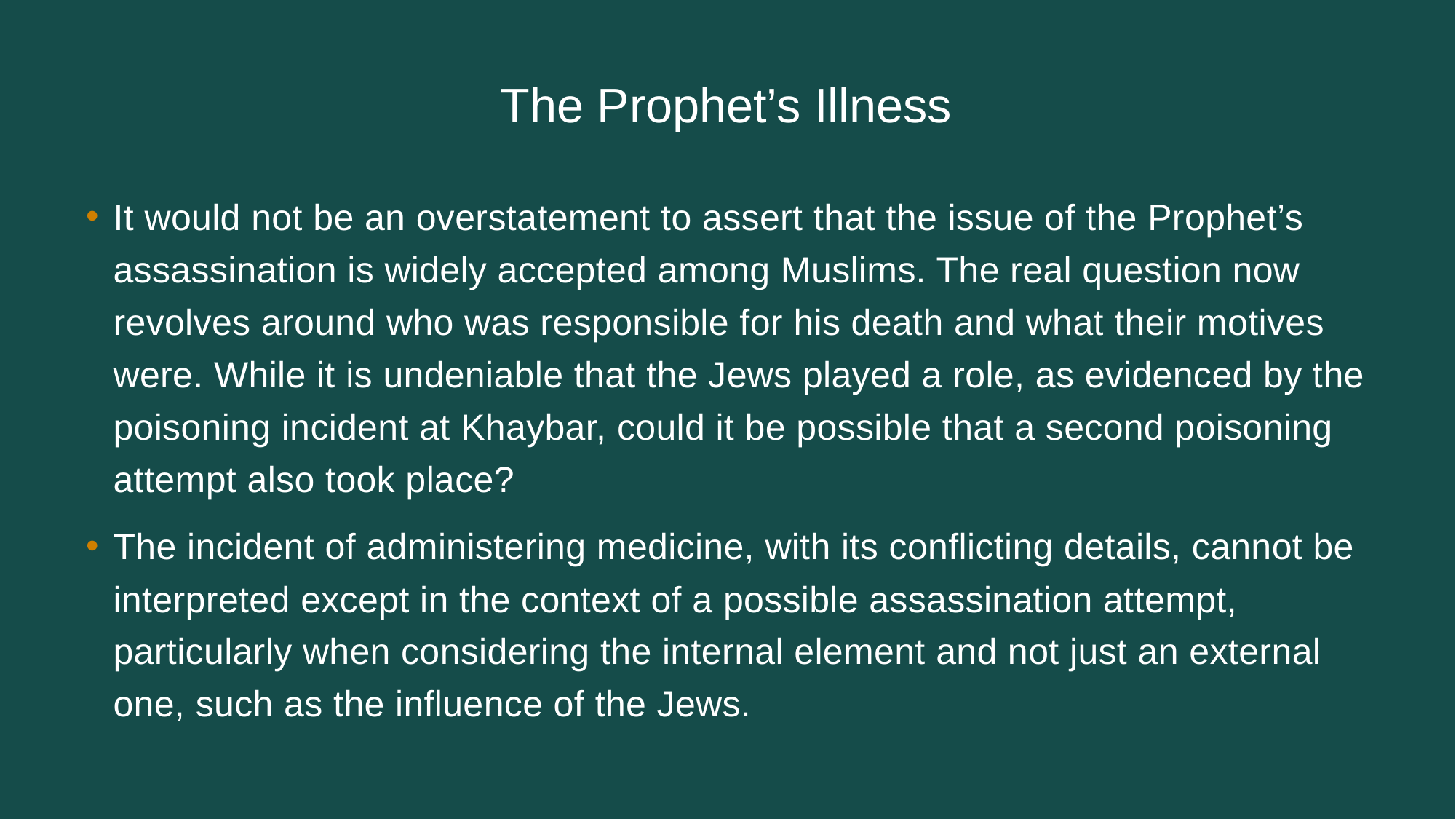

# The Prophet’s Illness
It would not be an overstatement to assert that the issue of the Prophet’s assassination is widely accepted among Muslims. The real question now revolves around who was responsible for his death and what their motives were. While it is undeniable that the Jews played a role, as evidenced by the poisoning incident at Khaybar, could it be possible that a second poisoning attempt also took place?
The incident of administering medicine, with its conflicting details, cannot be interpreted except in the context of a possible assassination attempt, particularly when considering the internal element and not just an external one, such as the influence of the Jews.